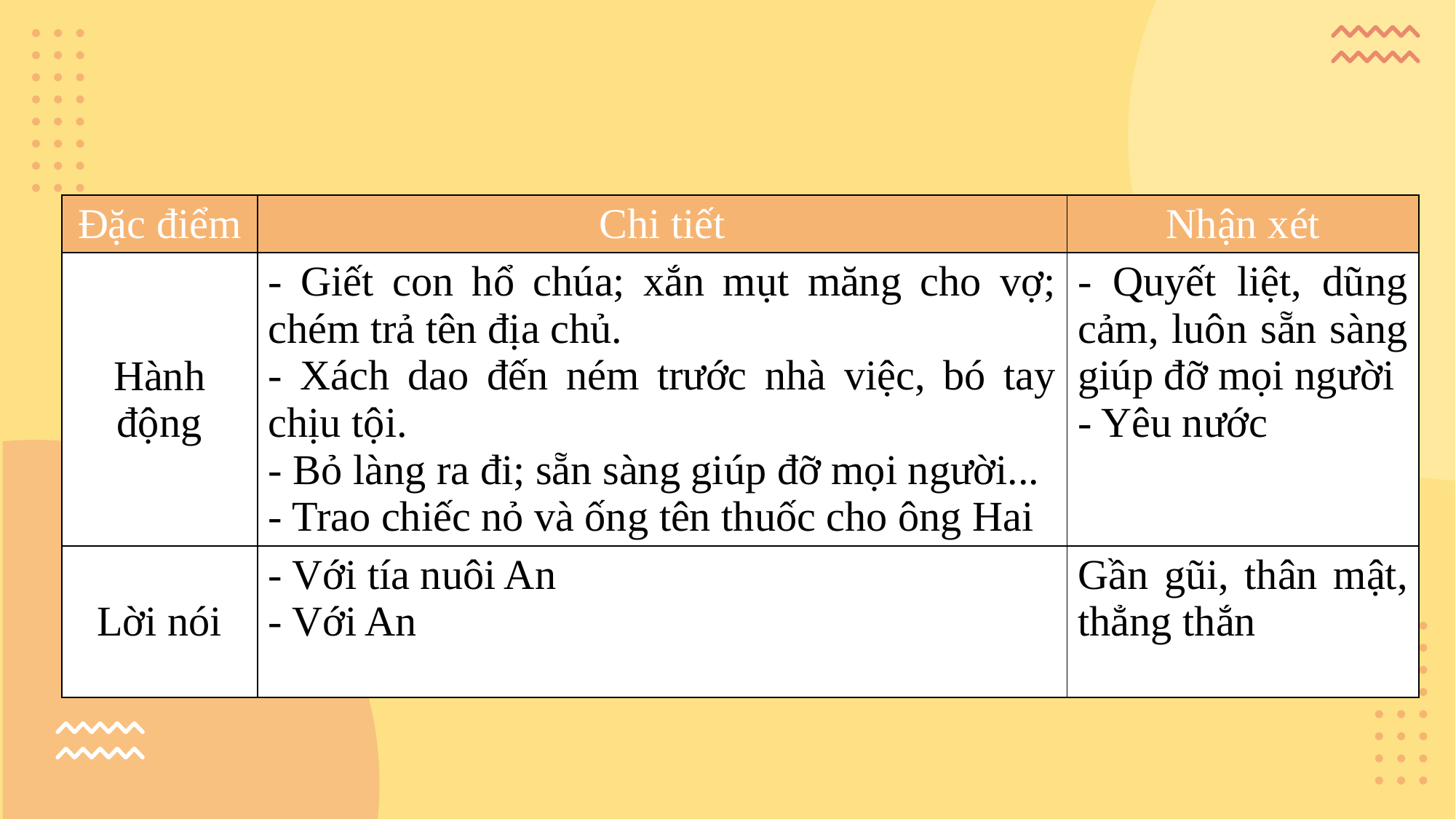

| Đặc điểm | Chi tiết | Nhận xét |
| --- | --- | --- |
| Hành động | - Giết con hổ chúa; xắn mụt măng cho vợ; chém trả tên địa chủ. - Xách dao đến ném trước nhà việc, bó tay chịu tội. - Bỏ làng ra đi; sẵn sàng giúp đỡ mọi người... - Trao chiếc nỏ và ống tên thuốc cho ông Hai | - Quyết liệt, dũng cảm, luôn sẵn sàng giúp đỡ mọi người - Yêu nước |
| Lời nói | - Với tía nuôi An - Với An | Gần gũi, thân mật, thẳng thắn |